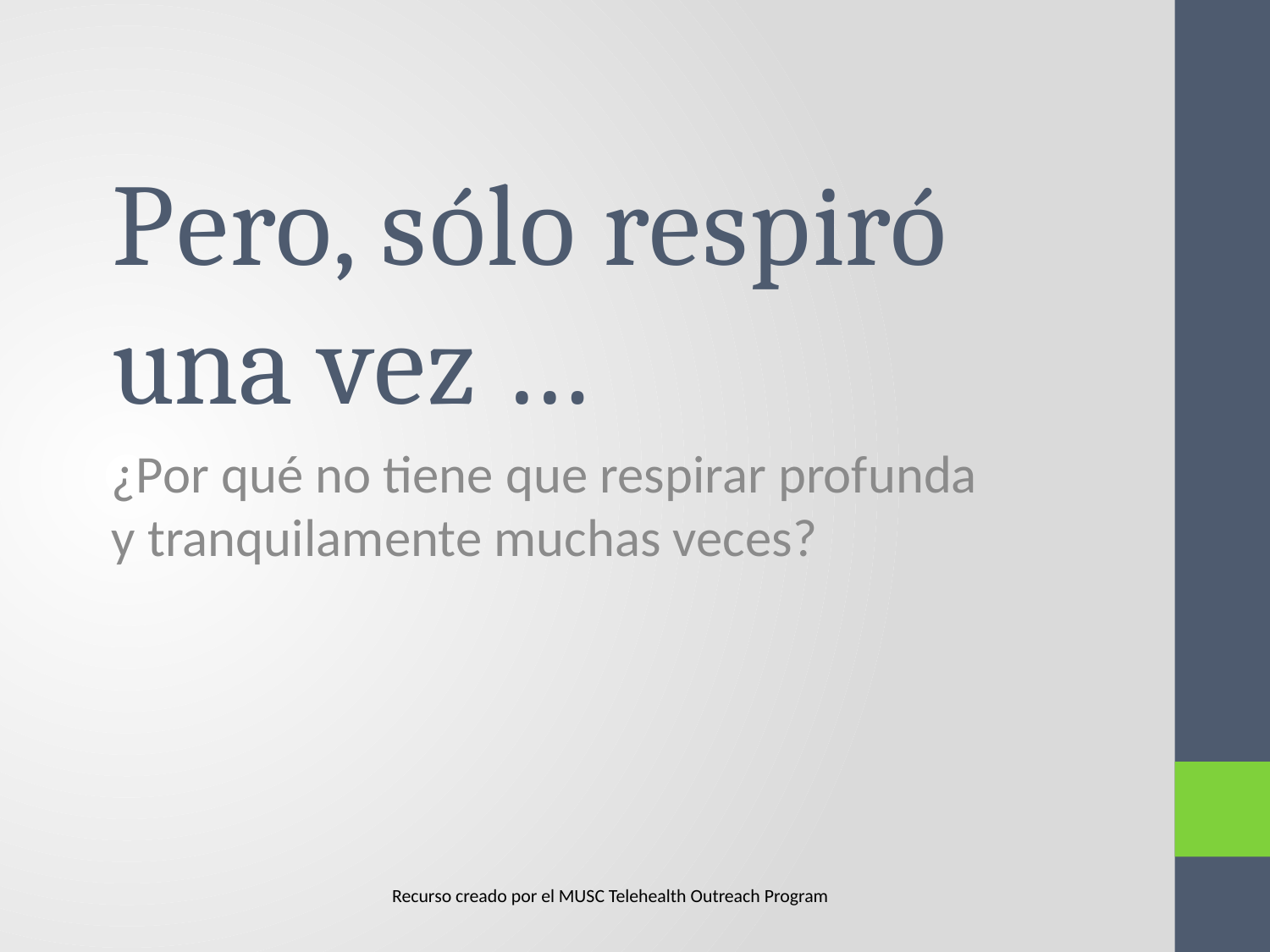

# Pero, sólo respiró una vez …
¿Por qué no tiene que respirar profunda y tranquilamente muchas veces?
Recurso creado por el MUSC Telehealth Outreach Program